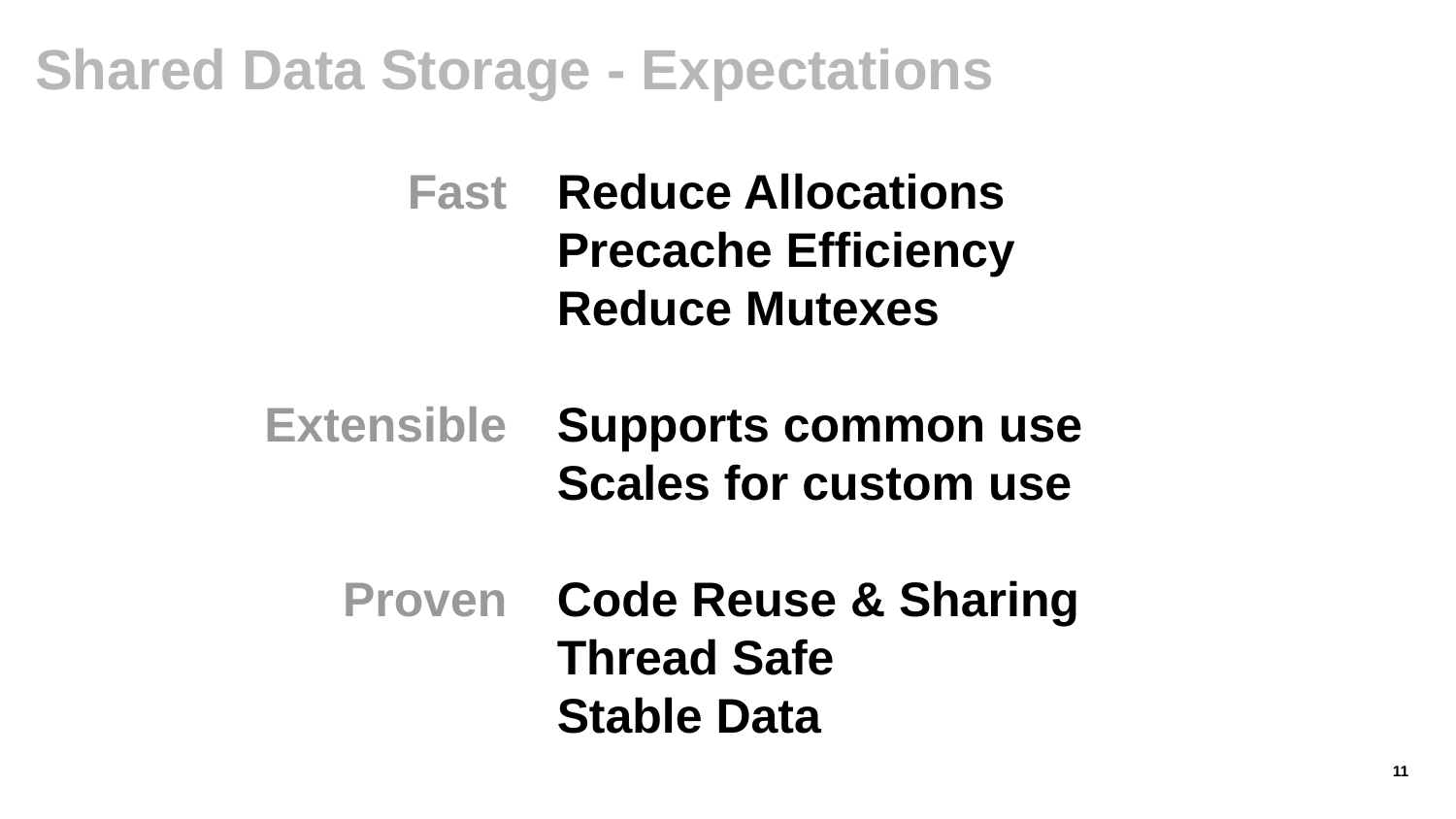

Shared Data Storage - Expectations
# Fast

Extensible

Proven

Reduce Allocations
Precache Efficiency
Reduce Mutexes

Supports common use
Scales for custom use

Code Reuse & Sharing
Thread Safe
Stable Data

11